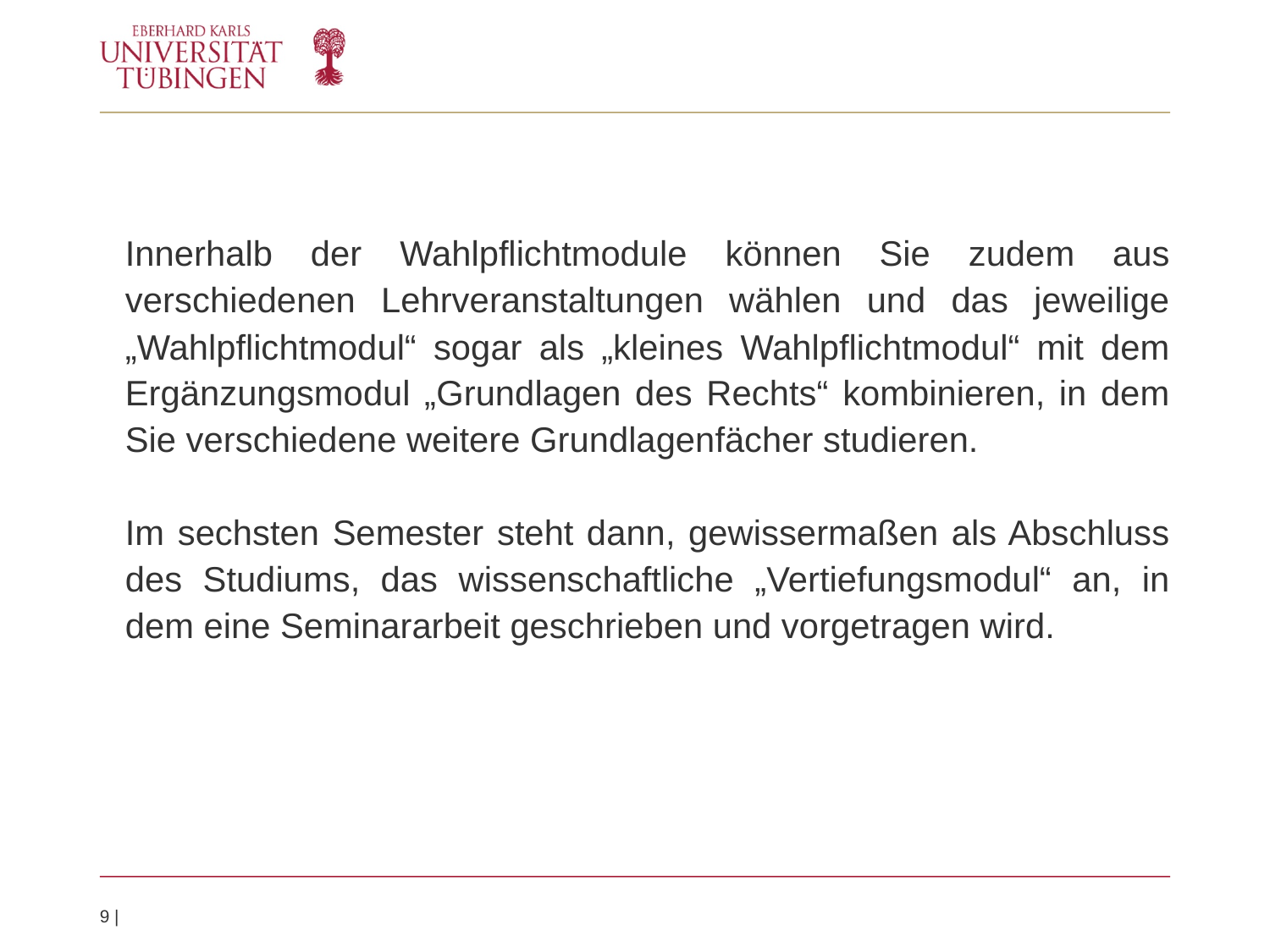

Innerhalb der Wahlpflichtmodule können Sie zudem aus verschiedenen Lehrveranstaltungen wählen und das jeweilige „Wahlpflichtmodul“ sogar als „kleines Wahlpflichtmodul“ mit dem Ergänzungsmodul „Grundlagen des Rechts“ kombinieren, in dem Sie verschiedene weitere Grundlagenfächer studieren.

Im sechsten Semester steht dann, gewissermaßen als Abschluss des Studiums, das wissenschaftliche „Vertiefungsmodul“ an, in dem eine Seminararbeit geschrieben und vorgetragen wird.

9 |